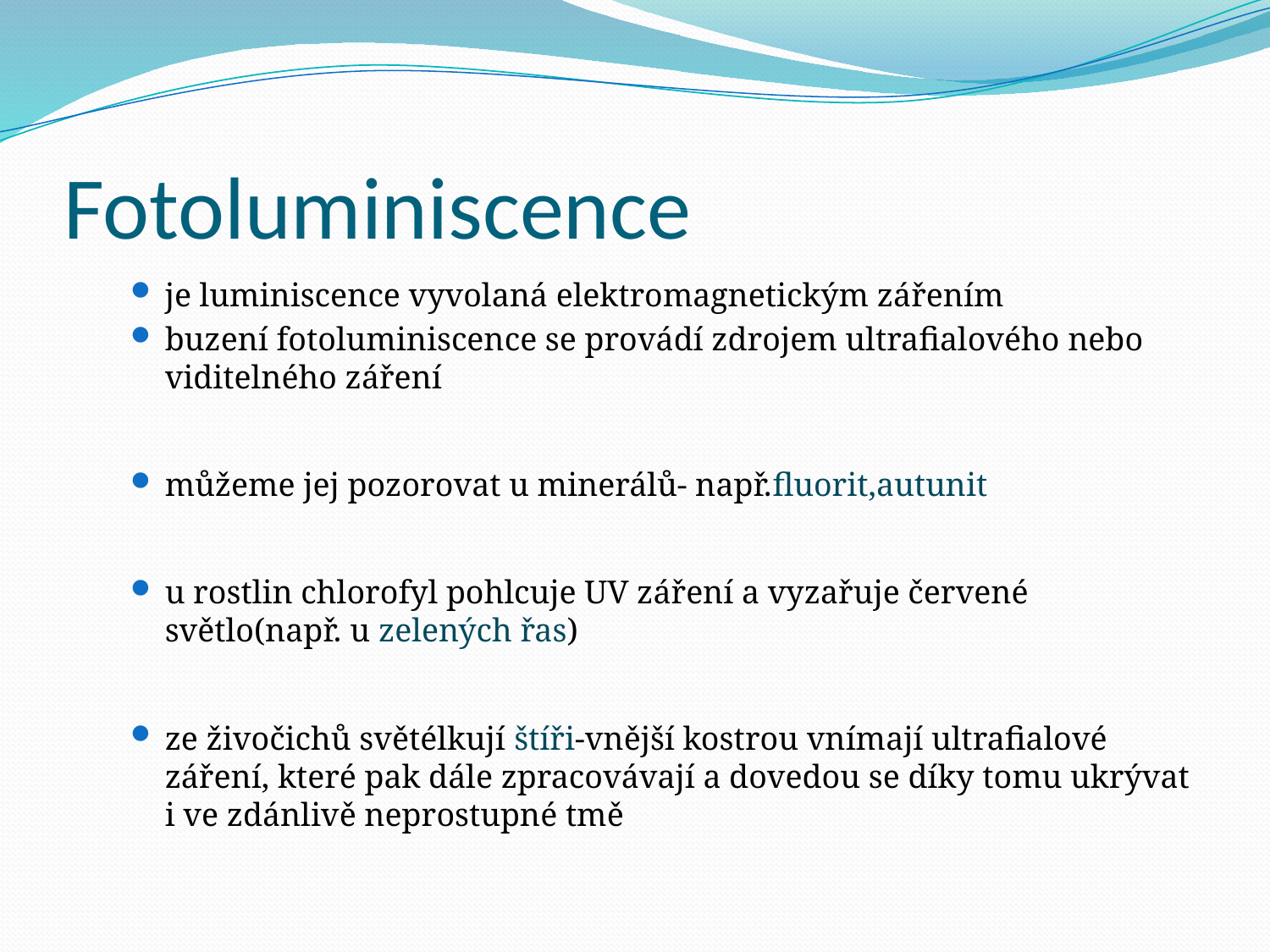

# Fotoluminiscence
je luminiscence vyvolaná elektromagnetickým zářením
buzení fotoluminiscence se provádí zdrojem ultrafialového nebo viditelného záření

můžeme jej pozorovat u minerálů- např.fluorit,autunit

u rostlin chlorofyl pohlcuje UV záření a vyzařuje červené světlo(např. u zelených řas)

ze živočichů světélkují štíři-vnější kostrou vnímají ultrafialové záření, které pak dále zpracovávají a dovedou se díky tomu ukrývat i ve zdánlivě neprostupné tmě